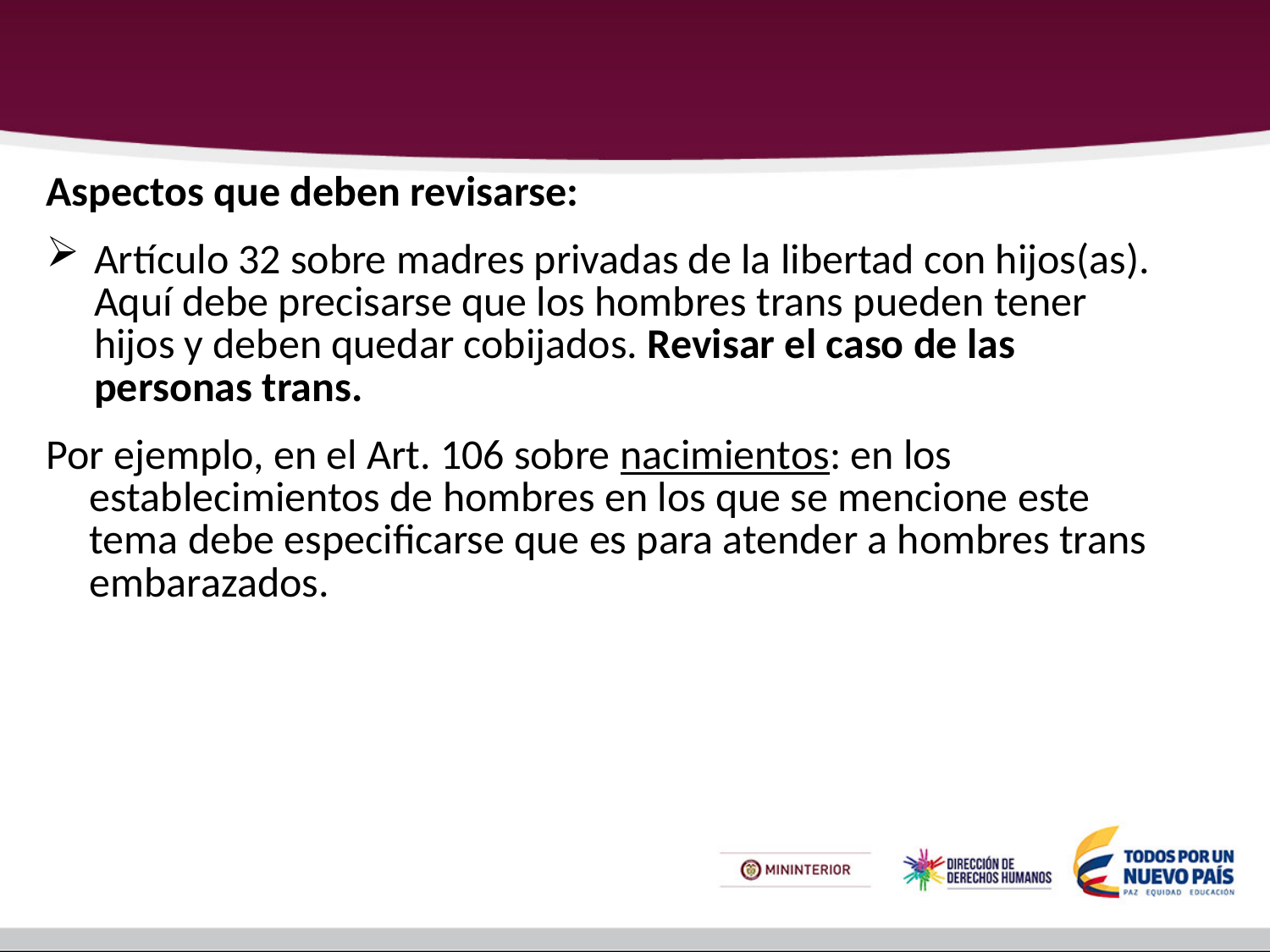

#
Aspectos que deben revisarse:
Artículo 32 sobre madres privadas de la libertad con hijos(as). Aquí debe precisarse que los hombres trans pueden tener hijos y deben quedar cobijados. Revisar el caso de las personas trans.
Por ejemplo, en el Art. 106 sobre nacimientos: en los establecimientos de hombres en los que se mencione este tema debe especificarse que es para atender a hombres trans embarazados.